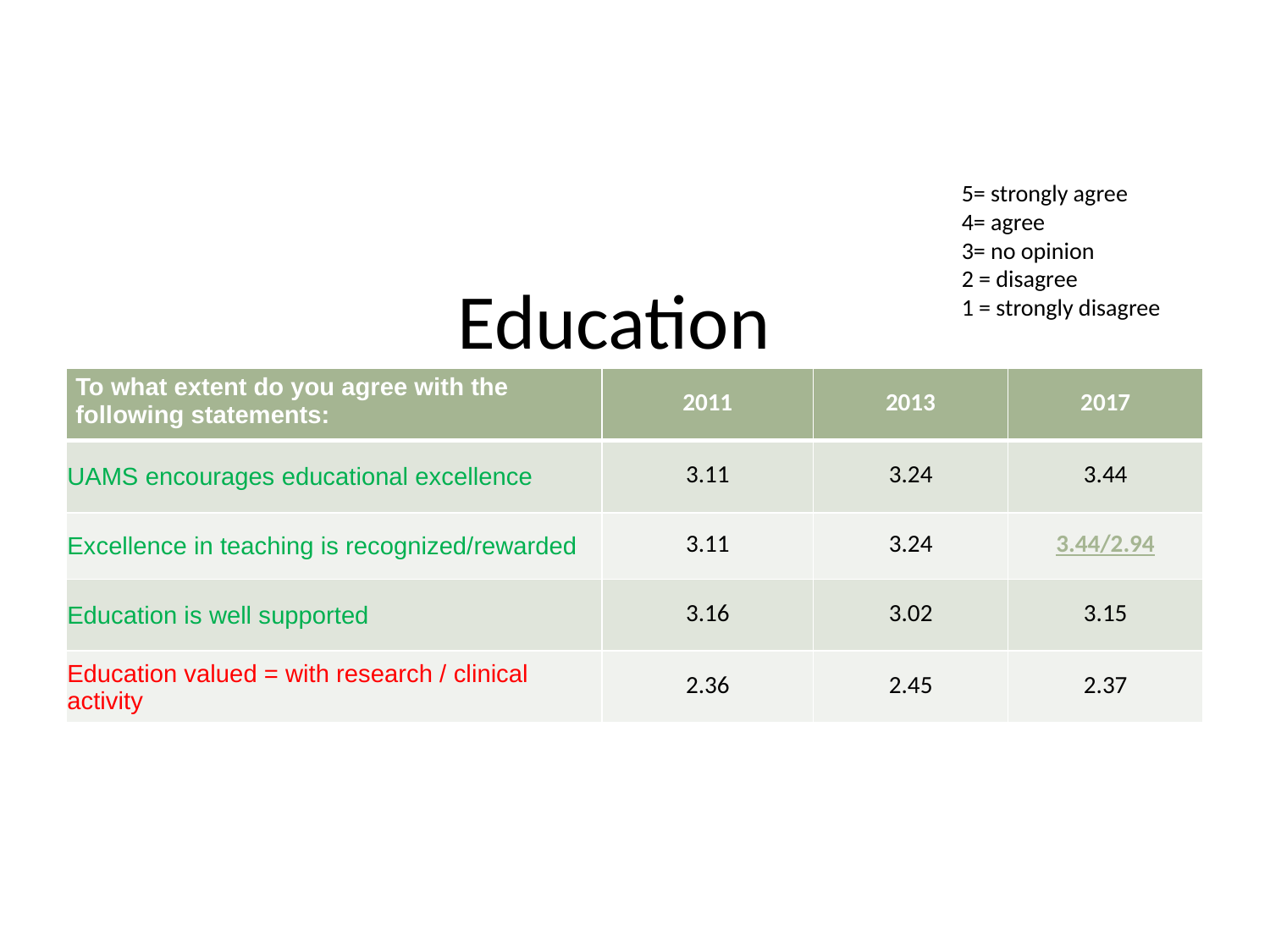

5= strongly agree
4= agree
3= no opinion
2 = disagree
1 = strongly disagree
# Education
| To what extent do you agree with the following statements: | 2011 | 2013 | 2017 |
| --- | --- | --- | --- |
| UAMS encourages educational excellence | 3.11 | 3.24 | 3.44 |
| Excellence in teaching is recognized/rewarded | 3.11 | 3.24 | 3.44/2.94 |
| Education is well supported | 3.16 | 3.02 | 3.15 |
| Education valued = with research / clinical activity | 2.36 | 2.45 | 2.37 |